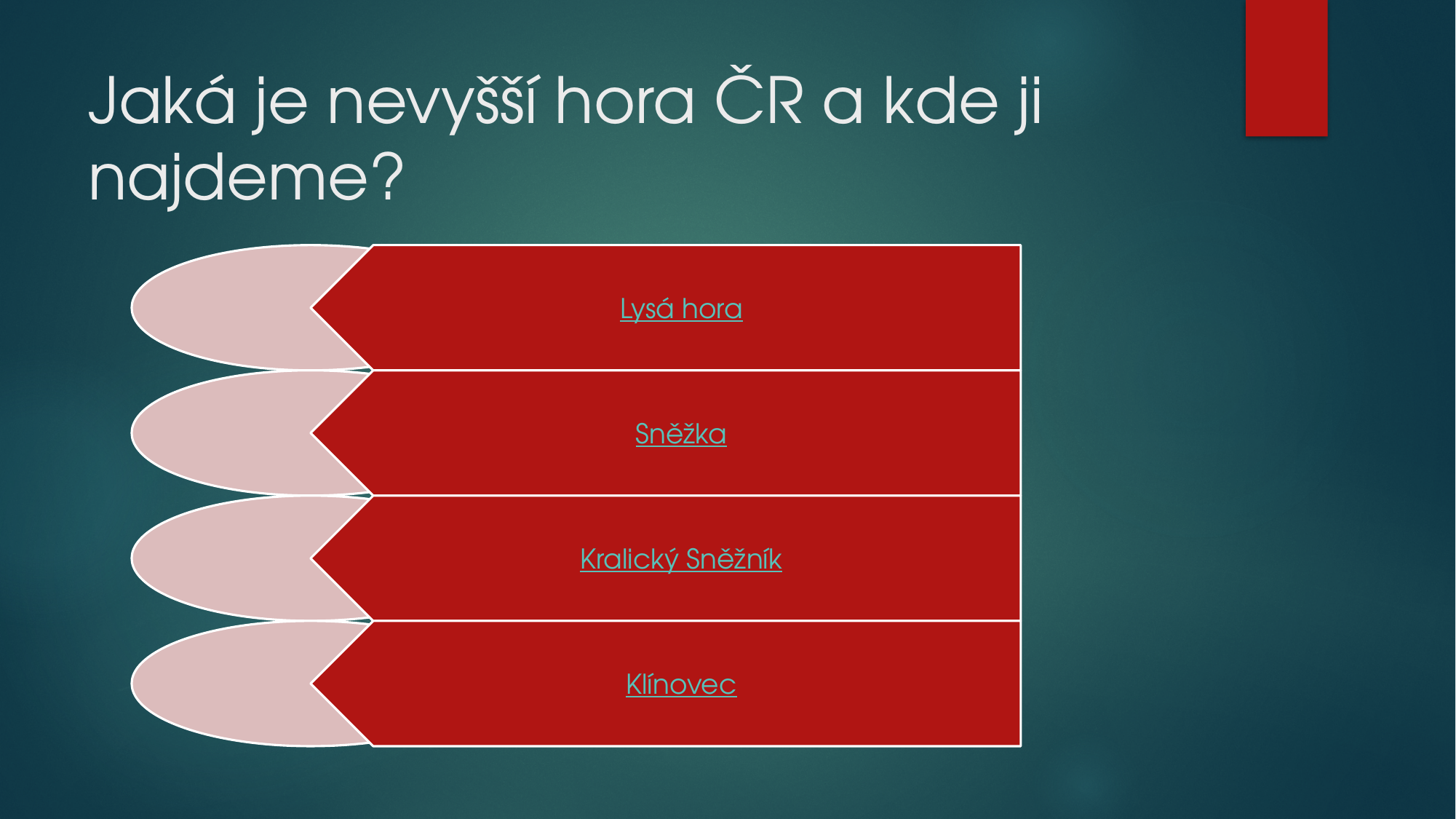

# Jaká je nevyšší hora ČR a kde ji najdeme?
Lysá hora
Sněžka
Kralický Sněžník
Klínovec